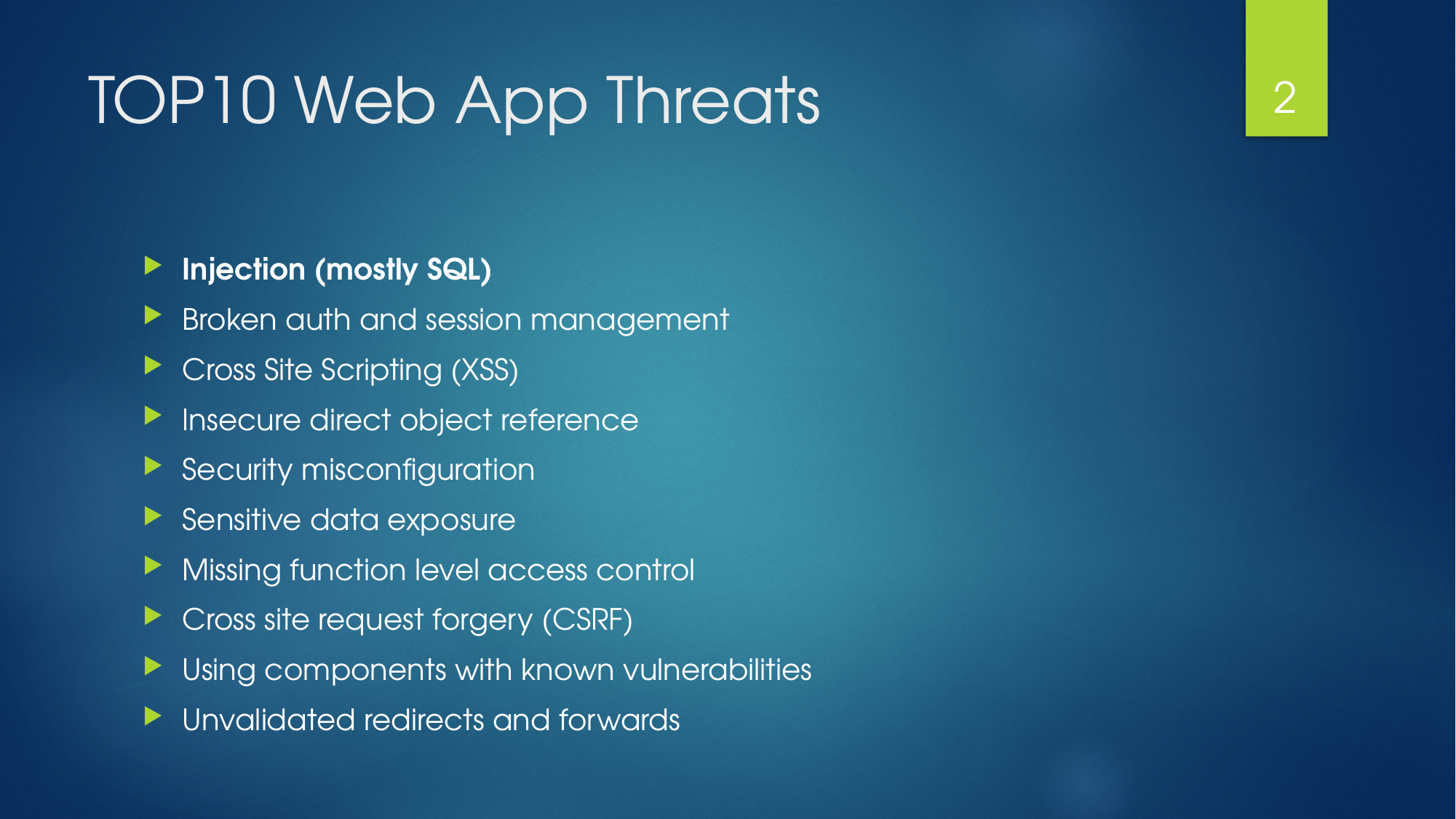

2
# TOP10 Web App Threats
Injection (mostly SQL)
Broken auth and session management
Cross Site Scripting (XSS)
Insecure direct object reference
Security misconfiguration
Sensitive data exposure
Missing function level access control
Cross site request forgery (CSRF)
Using components with known vulnerabilities
Unvalidated redirects and forwards